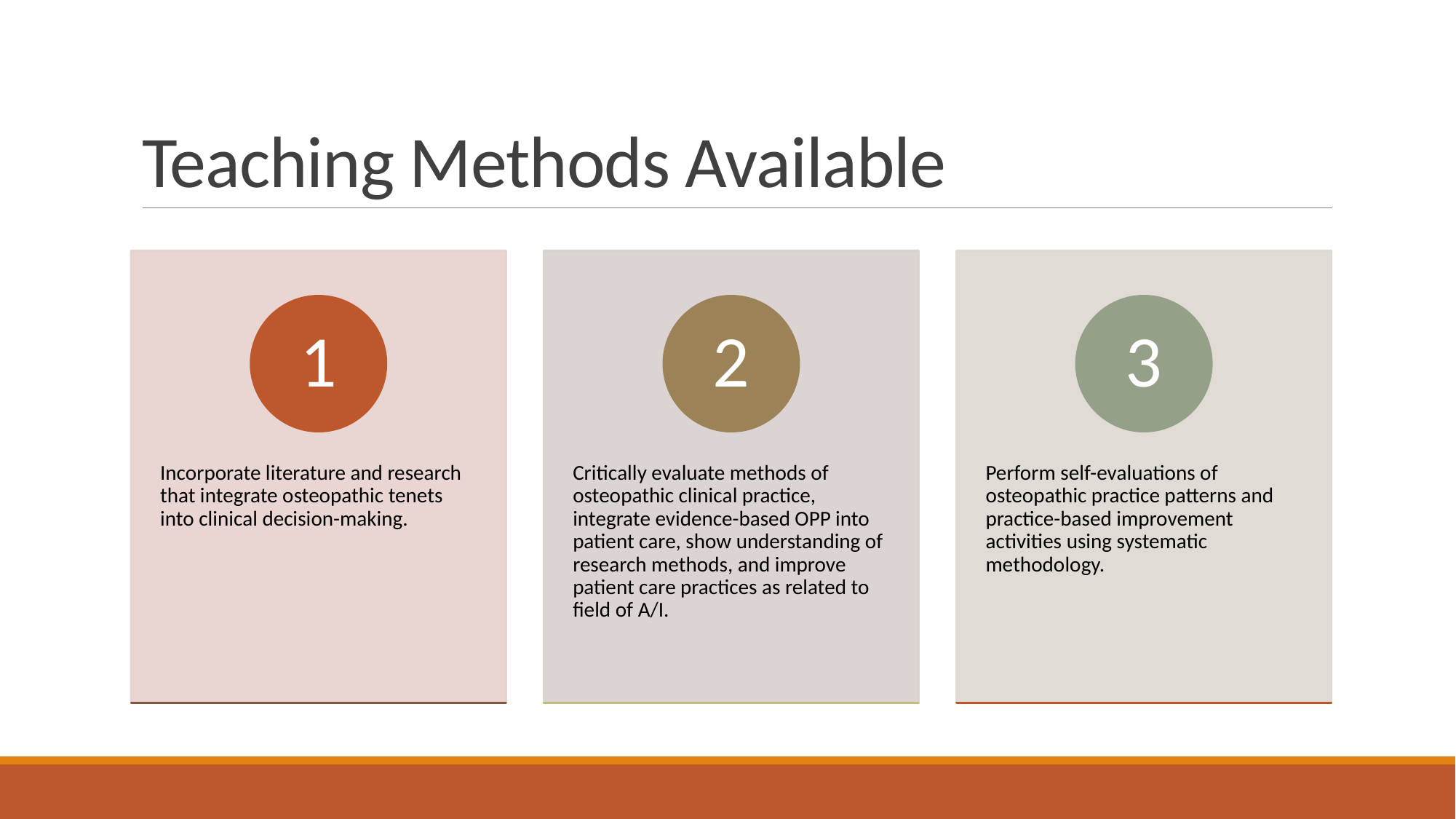

# Teaching Methods Available
Incorporate literature and research that integrate osteopathic tenets into clinical decision-making.
1
Critically evaluate methods of osteopathic clinical practice, integrate evidence-based OPP into patient care, show understanding of research methods, and improve patient care practices as related to field of A/I.
2
Perform self-evaluations of osteopathic practice patterns and practice-based improvement activities using systematic methodology.
3